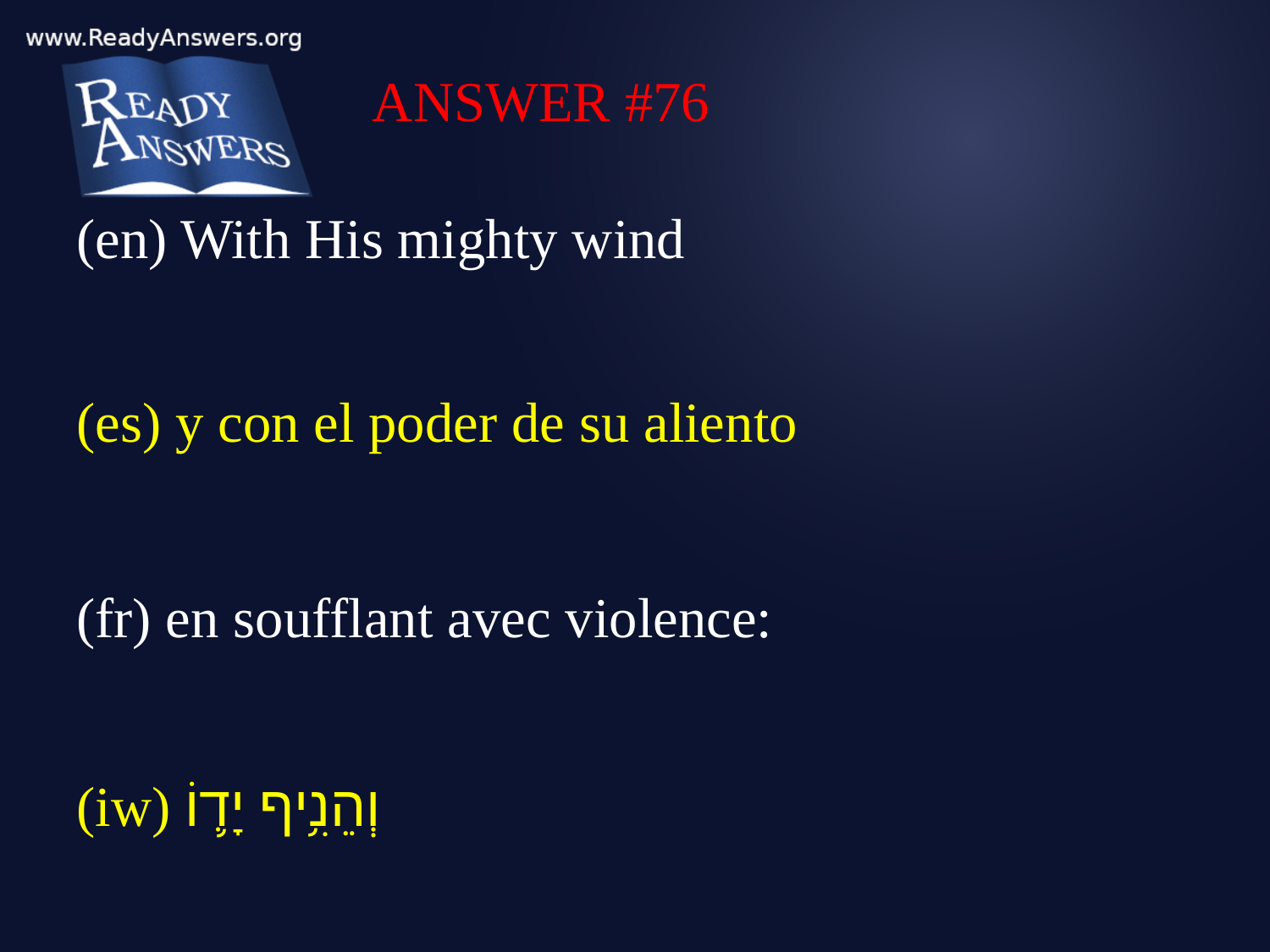

ANSWER #76
(en) With His mighty wind
(es) y con el poder de su aliento
(fr) en soufflant avec violence:
(iw) וְהֵנִ֥יף יָד֛וֹ